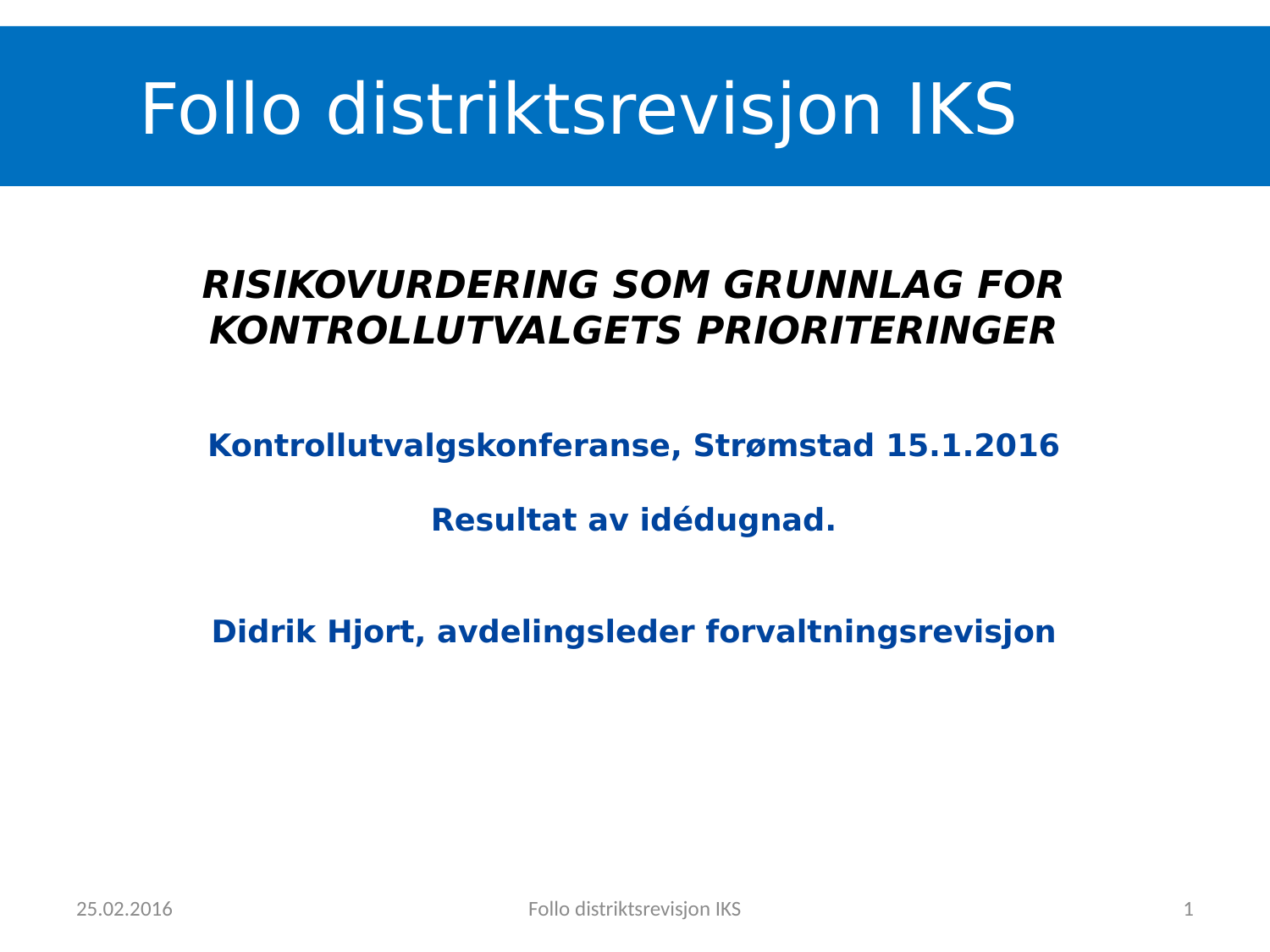

Follo distriktsrevisjon IKS
# RISIKOVURDERING SOM GRUNNLAG FOR KONTROLLUTVALGETS PRIORITERINGER Kontrollutvalgskonferanse, Strømstad 15.1.2016 Resultat av idédugnad. Didrik Hjort, avdelingsleder forvaltningsrevisjon
25.02.2016
Follo distriktsrevisjon IKS
1